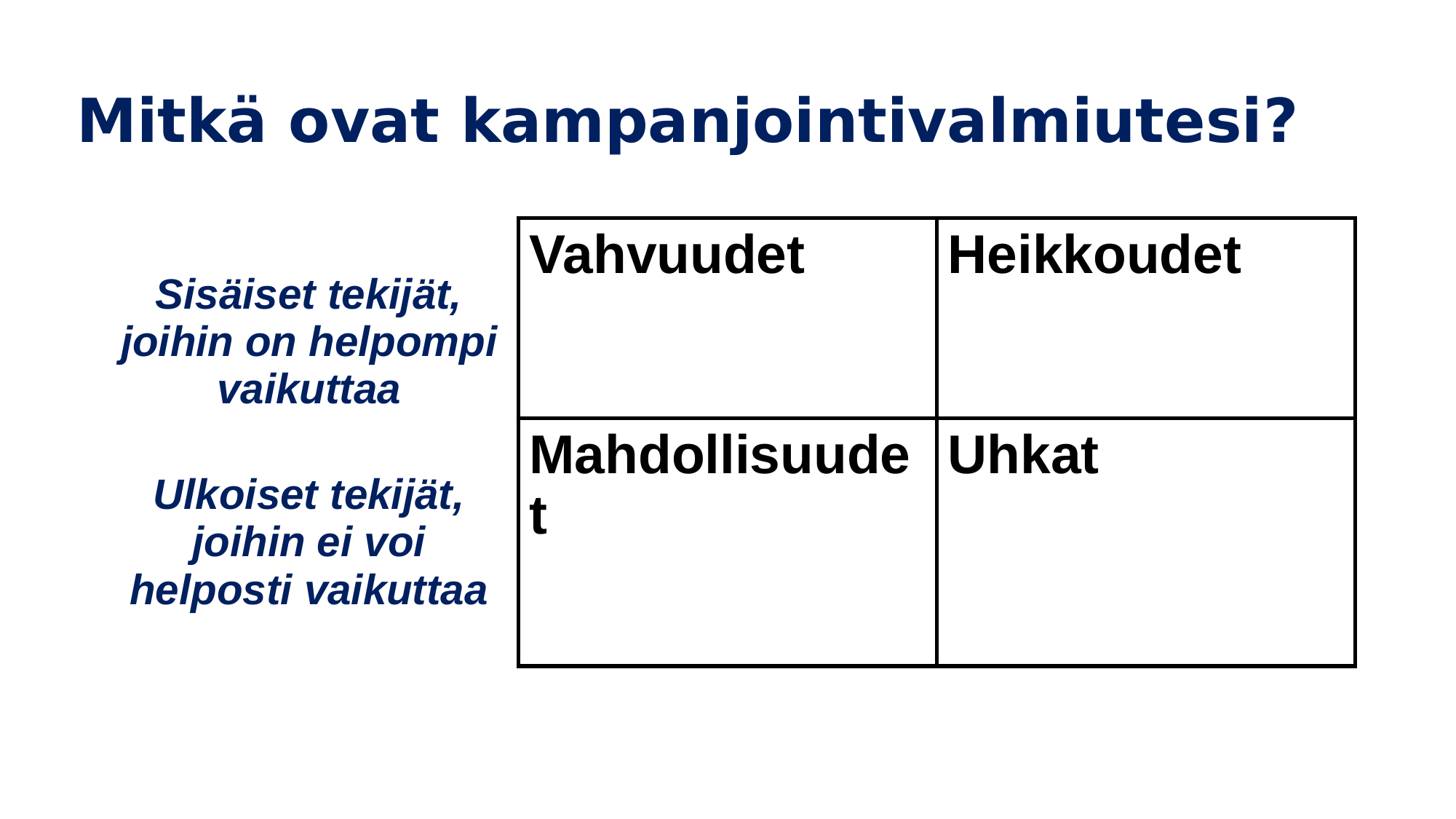

# Mitkä ovat kampanjointivalmiutesi?
| Sisäiset tekijät, joihin on helpompi vaikuttaa | Vahvuudet | Heikkoudet |
| --- | --- | --- |
| Ulkoiset tekijät, joihin ei voi helposti vaikuttaa | Mahdollisuudet | Uhkat |